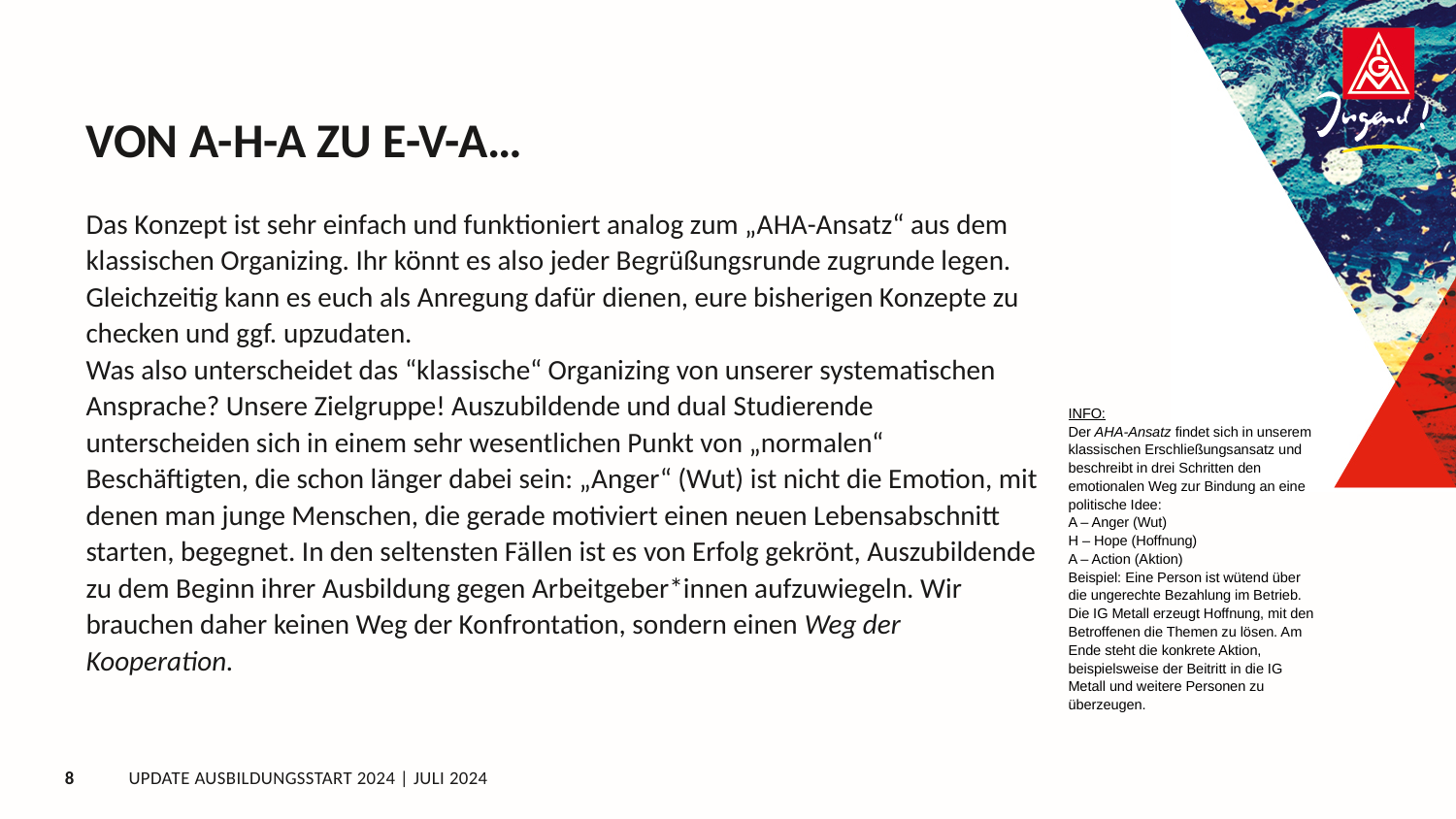

# VON A-H-A zu E-V-A…
Das Konzept ist sehr einfach und funktioniert analog zum „AHA-Ansatz“ aus dem klassischen Organizing. Ihr könnt es also jeder Begrüßungsrunde zugrunde legen. Gleichzeitig kann es euch als Anregung dafür dienen, eure bisherigen Konzepte zu checken und ggf. upzudaten.
Was also unterscheidet das “klassische“ Organizing von unserer systematischen Ansprache? Unsere Zielgruppe! Auszubildende und dual Studierende unterscheiden sich in einem sehr wesentlichen Punkt von „normalen“ Beschäftigten, die schon länger dabei sein: „Anger“ (Wut) ist nicht die Emotion, mit denen man junge Menschen, die gerade motiviert einen neuen Lebensabschnitt starten, begegnet. In den seltensten Fällen ist es von Erfolg gekrönt, Auszubildende zu dem Beginn ihrer Ausbildung gegen Arbeitgeber*innen aufzuwiegeln. Wir brauchen daher keinen Weg der Konfrontation, sondern einen Weg der Kooperation.

INFO:
Der AHA-Ansatz findet sich in unserem klassischen Erschließungsansatz und beschreibt in drei Schritten den emotionalen Weg zur Bindung an eine politische Idee:
A – Anger (Wut)
H – Hope (Hoffnung)
A – Action (Aktion)
Beispiel: Eine Person ist wütend über die ungerechte Bezahlung im Betrieb. Die IG Metall erzeugt Hoffnung, mit den Betroffenen die Themen zu lösen. Am Ende steht die konkrete Aktion, beispielsweise der Beitritt in die IG Metall und weitere Personen zu überzeugen.